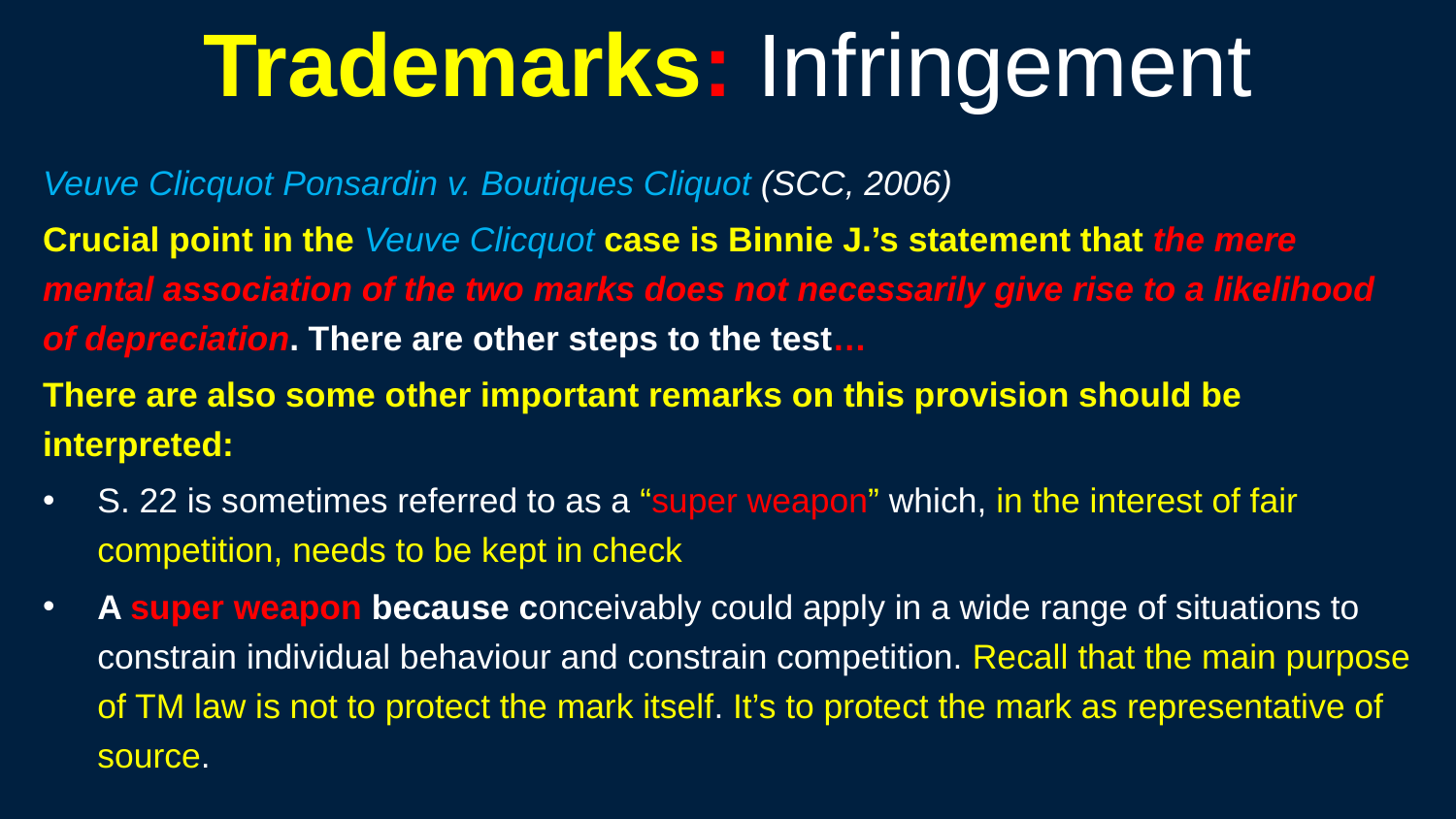

257
# Trademarks: Infringement
Veuve Clicquot Ponsardin v. Boutiques Cliquot (SCC, 2006)
Crucial point in the Veuve Clicquot case is Binnie J.’s statement that the mere mental association of the two marks does not necessarily give rise to a likelihood of depreciation. There are other steps to the test…
There are also some other important remarks on this provision should be interpreted:
S. 22 is sometimes referred to as a “super weapon” which, in the interest of fair competition, needs to be kept in check
A super weapon because conceivably could apply in a wide range of situations to constrain individual behaviour and constrain competition. Recall that the main purpose of TM law is not to protect the mark itself. It’s to protect the mark as representative of source.